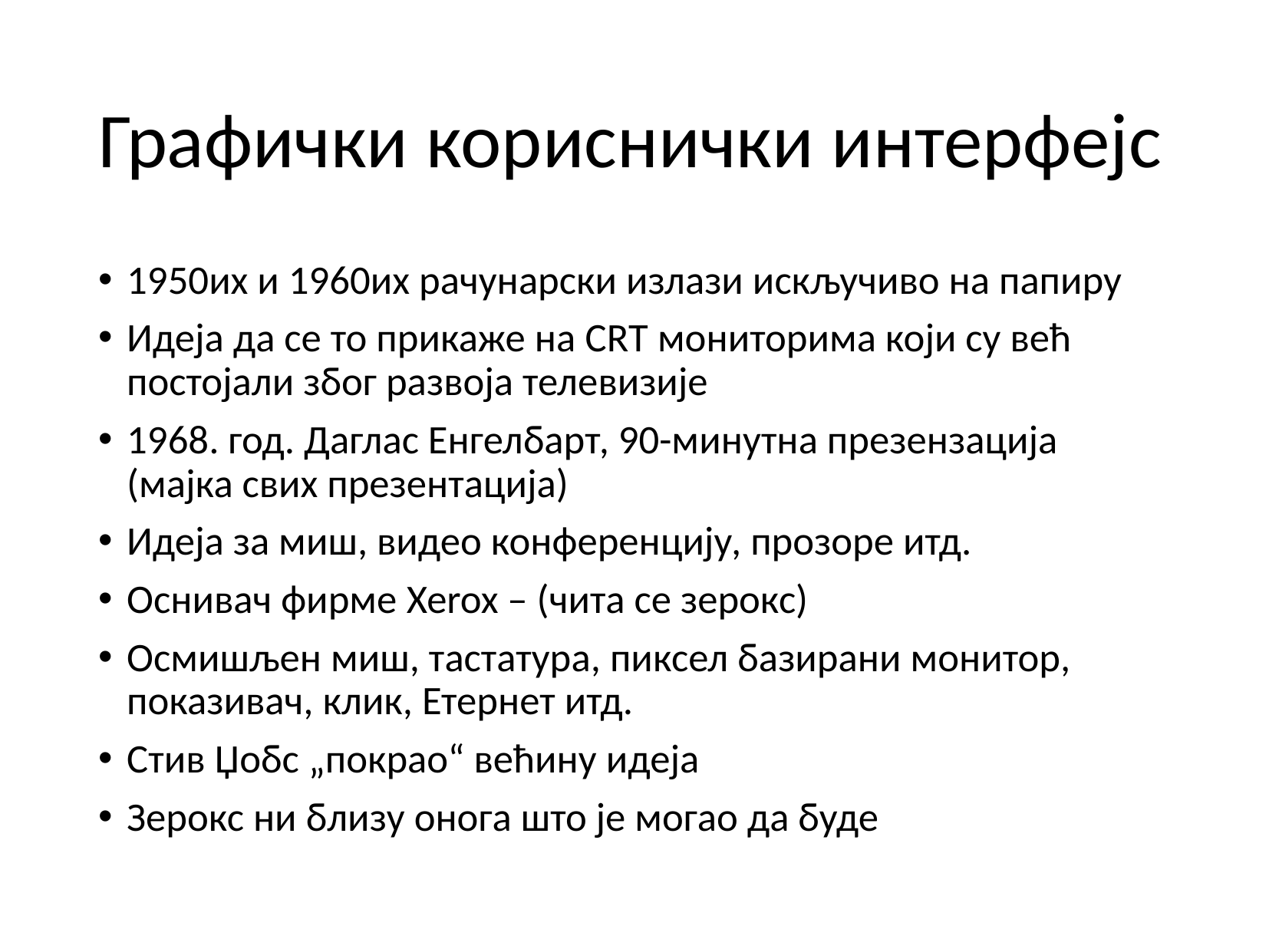

# Графички кориснички интерфејс
1950их и 1960их рачунарски излази искључиво на папиру
Идеја да се то прикаже на CRT мониторима који су већ постојали због развоја телевизије
1968. год. Даглас Енгелбарт, 90-минутна презензација (мајка свих презентација)
Идеја за миш, видео конференцију, прозоре итд.
Оснивач фирме Xerox – (чита се зерокс)
Осмишљен миш, тастатура, пиксел базирани монитор, показивач, клик, Етернет итд.
Стив Џобс „покрао“ већину идеја
Зерокс ни близу онога што је могао да буде